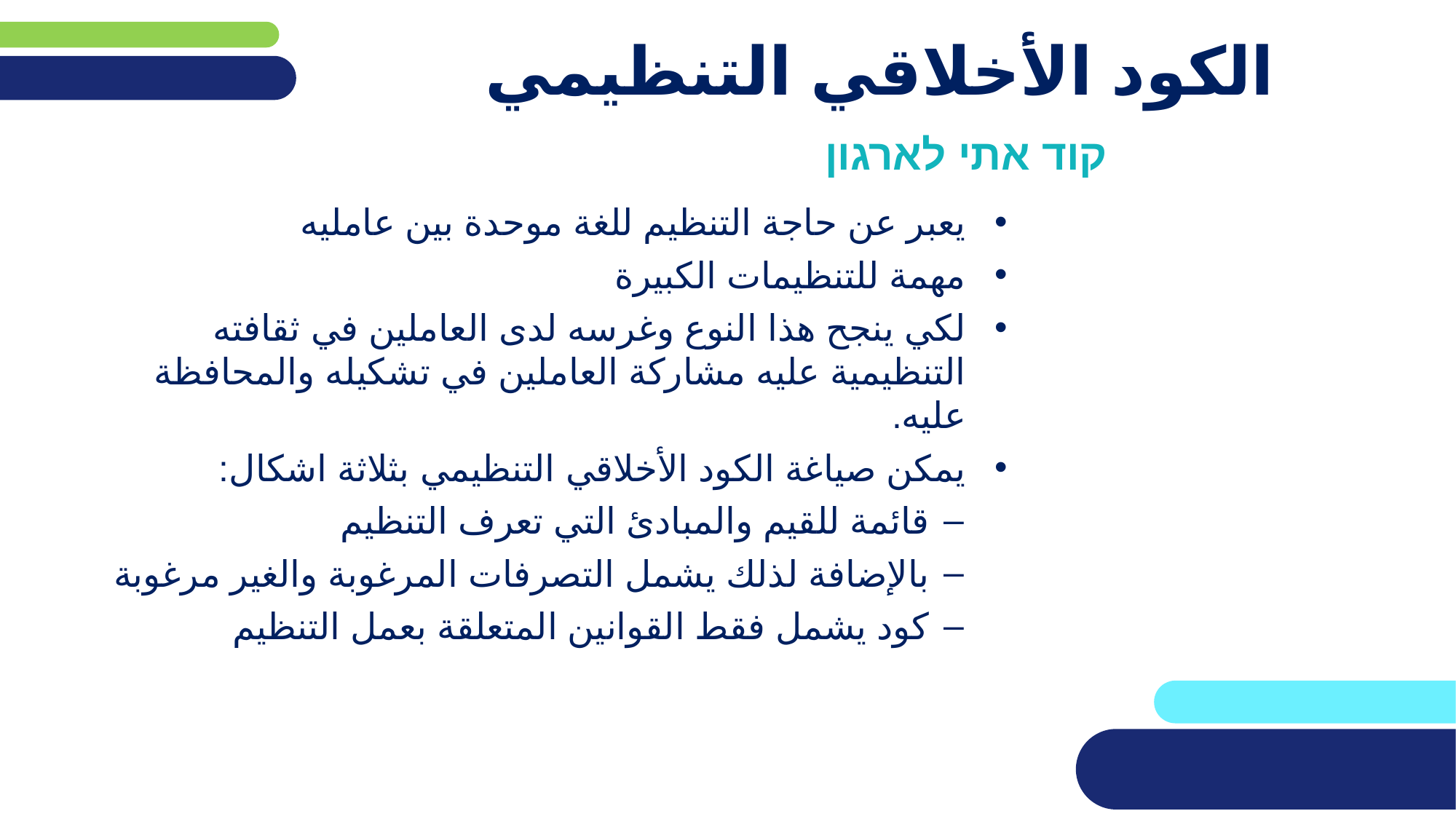

# الكود الأخلاقي التنظيمي
קוד אתי לארגון
يعبر عن حاجة التنظيم للغة موحدة بين عامليه
مهمة للتنظيمات الكبيرة
لكي ينجح هذا النوع وغرسه لدى العاملين في ثقافته التنظيمية عليه مشاركة العاملين في تشكيله والمحافظة عليه.
يمكن صياغة الكود الأخلاقي التنظيمي بثلاثة اشكال:
قائمة للقيم والمبادئ التي تعرف التنظيم
بالإضافة لذلك يشمل التصرفات المرغوبة والغير مرغوبة
كود يشمل فقط القوانين المتعلقة بعمل التنظيم